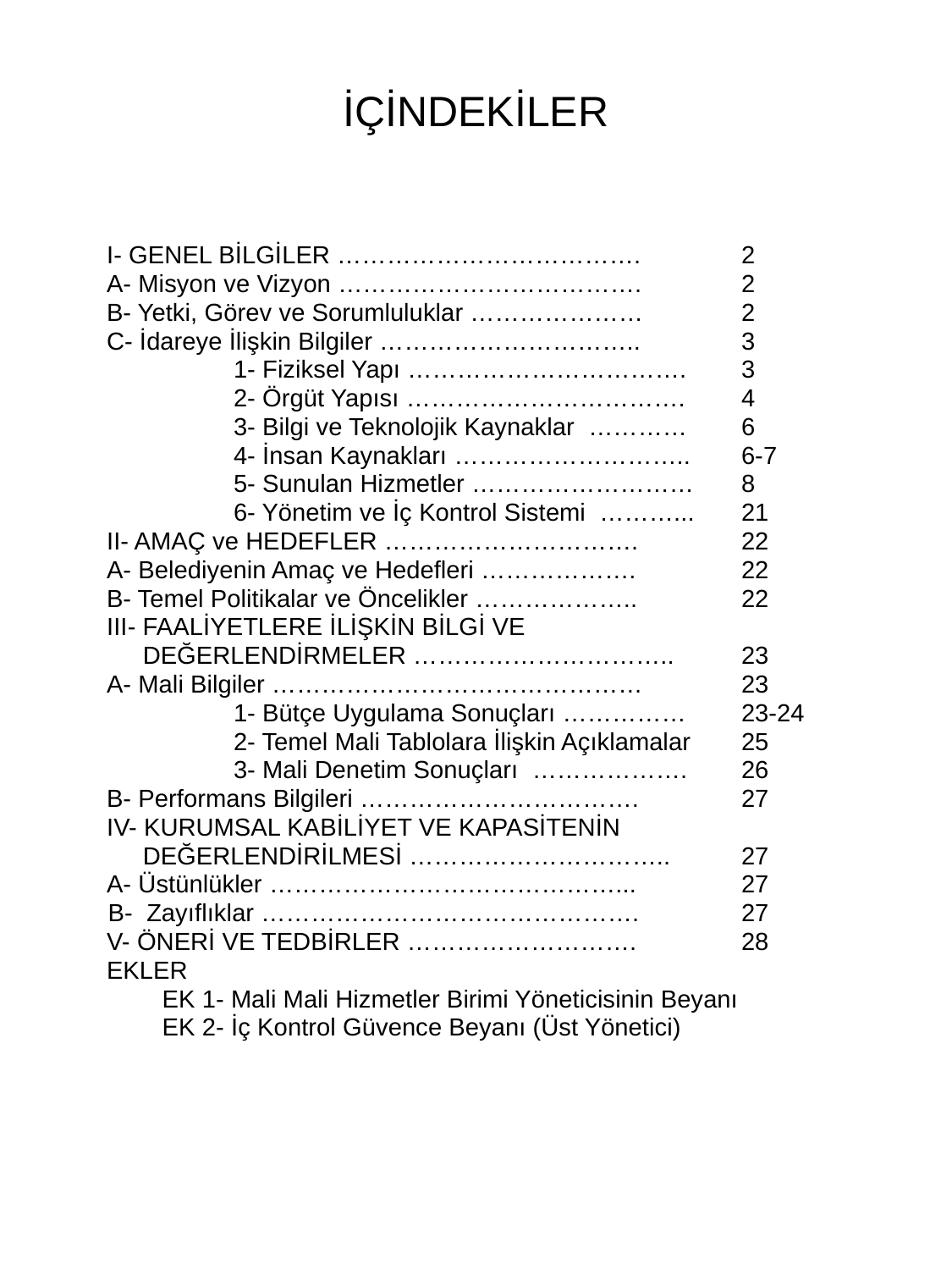

# İÇİNDEKİLER

	I- GENEL BİLGİLER ……………………………….	2
	A- Misyon ve Vizyon ……………………………….	2
	B- Yetki, Görev ve Sorumluluklar …………………	2
	C- İdareye İlişkin Bilgiler …………………………..	3
      		1- Fiziksel Yapı …………………………….	3
      		2- Örgüt Yapısı …………………………….	4
      		3- Bilgi ve Teknolojik Kaynaklar  …………	6
     		4- İnsan Kaynakları ………………………..	6-7
      		5- Sunulan Hizmetler ………………………	8
      		6- Yönetim ve İç Kontrol Sistemi  ………...	21
	II- AMAÇ ve HEDEFLER ………………………….	22
	A- Belediyenin Amaç ve Hedefleri ……………….	22
	B- Temel Politikalar ve Öncelikler ………………..	22
	III- FAALİYETLERE İLİŞKİN BİLGİ VE
            DEĞERLENDİRMELER …………………………..	23
	A- Mali Bilgiler ………………………………………	23
      		1- Bütçe Uygulama Sonuçları ……………	23-24
      		2- Temel Mali Tablolara İlişkin Açıklamalar	25
      		3- Mali Denetim Sonuçları  ……………….	26
	B- Performans Bilgileri …………………………….	27
	IV- KURUMSAL KABİLİYET VE KAPASİTENİN
            DEĞERLENDİRİLMESİ …………………………..	27
      	A- Üstünlükler ……………………………………...	27
       B-  Zayıflıklar ……………………………………….	27
	V- ÖNERİ VE TEDBİRLER ……………………….	28
	EKLER
	EK 1- Mali Mali Hizmetler Birimi Yöneticisinin Beyanı
	EK 2- İç Kontrol Güvence Beyanı (Üst Yönetici)